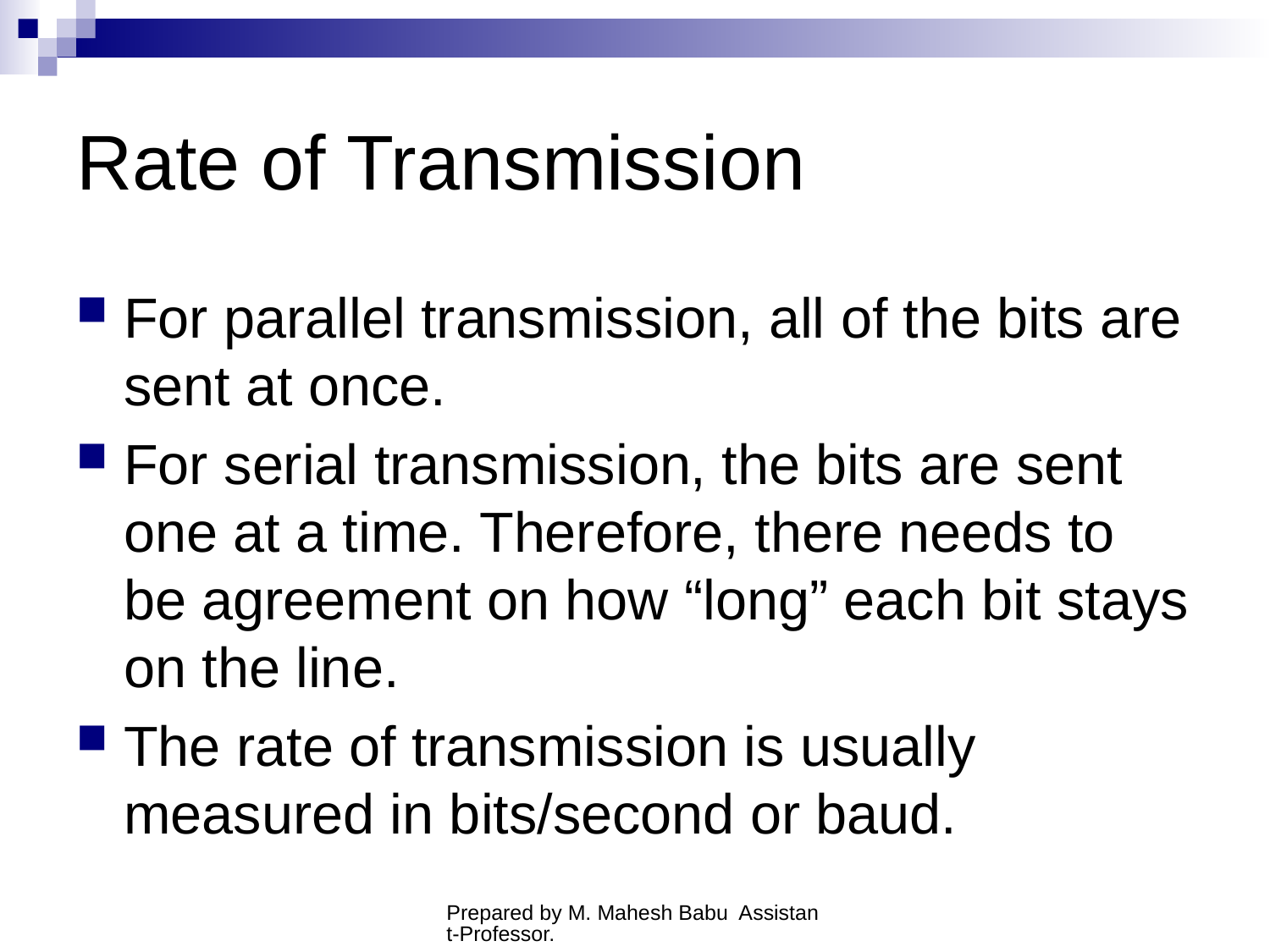

# Rate of Transmission
For parallel transmission, all of the bits are sent at once.
For serial transmission, the bits are sent one at a time. Therefore, there needs to be agreement on how “long” each bit stays on the line.
The rate of transmission is usually measured in bits/second or baud.

Prepared by M. Mahesh Babu  Assistant-Professor.